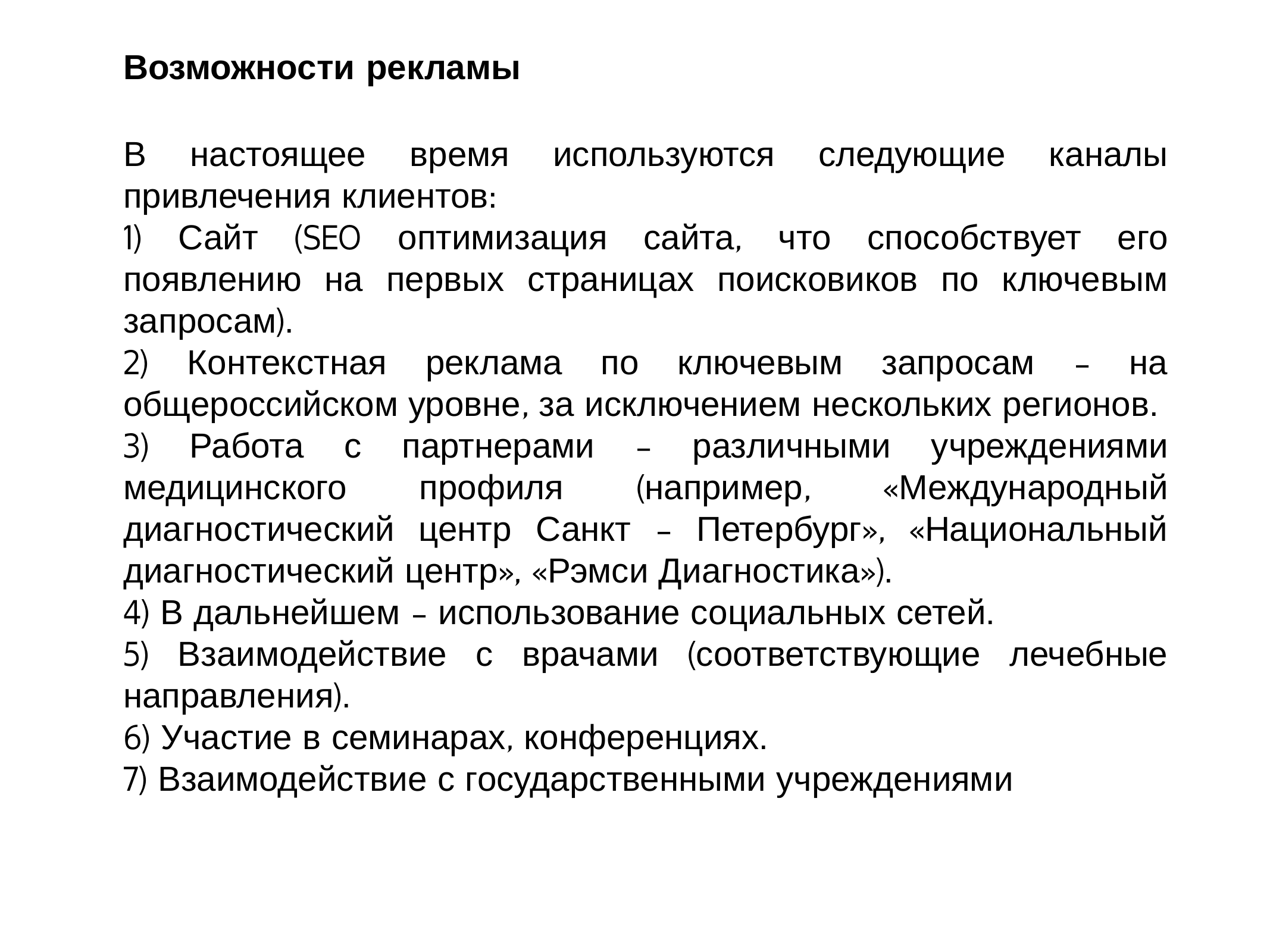

Возможности рекламы

В настоящее время используются следующие каналы привлечения клиентов:
1) Сайт (SEO оптимизация сайта, что способствует его появлению на первых страницах поисковиков по ключевым запросам).
2) Контекстная реклама по ключевым запросам – на общероссийском уровне, за исключением нескольких регионов.
3) Работа с партнерами – различными учреждениями медицинского профиля (например, «Международный диагностический центр Санкт – Петербург», «Национальный диагностический центр», «Рэмси Диагностика»).
4) В дальнейшем – использование социальных сетей.
5) Взаимодействие с врачами (соответствующие лечебные направления).
6) Участие в семинарах, конференциях.
7) Взаимодействие с государственными учреждениями